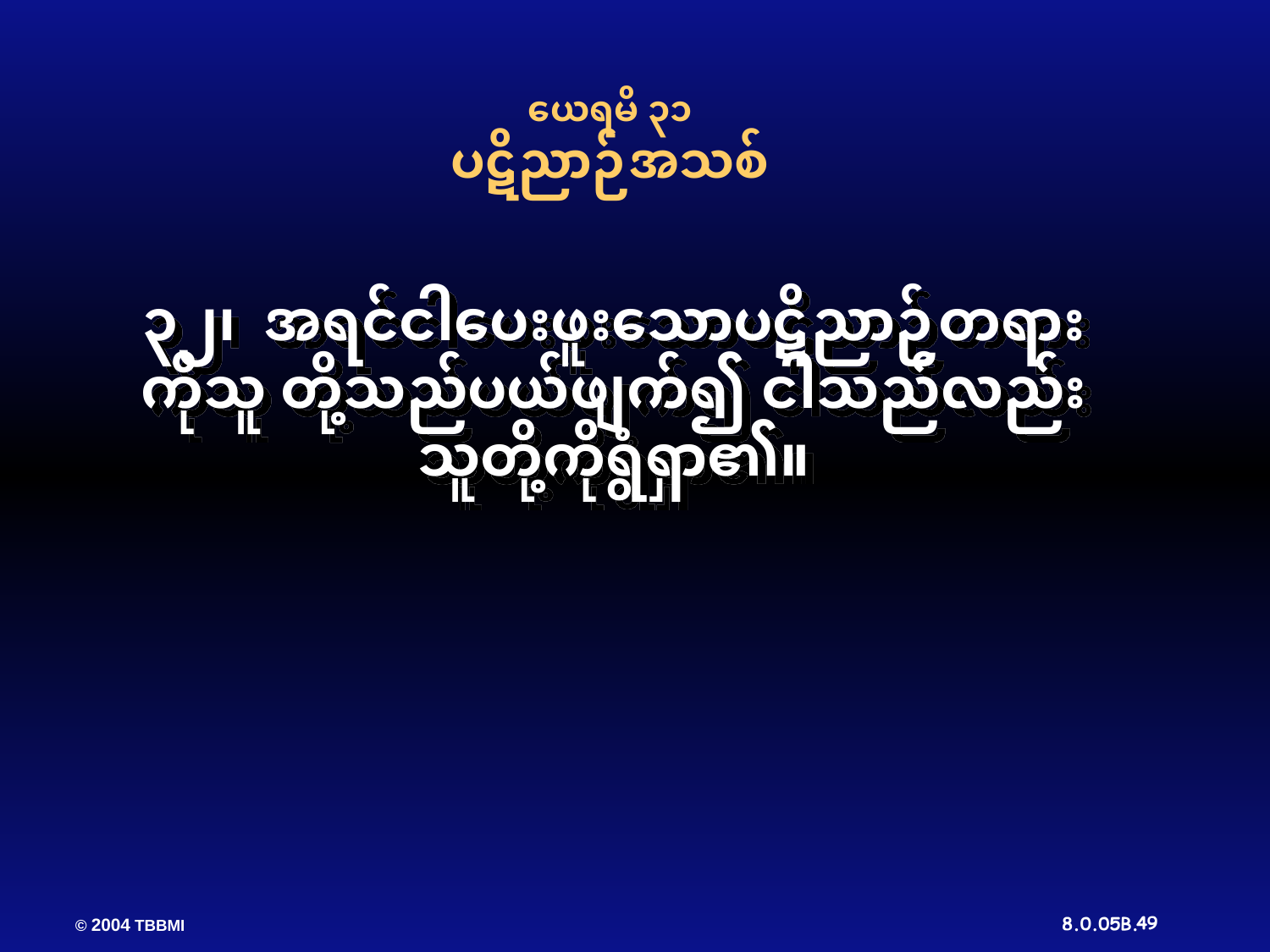

ယေရမိ ၃၁
ပဋိညာဉ်အသစ်
၃၂၊  အရင်ငါပေးဖူးသောပဋိညာဉ်တရားကိုသူ တို့သည်ပယ်ဖျက်၍ ငါသည်လည်းသူတို့ကိုရွံရှာ၏။

49